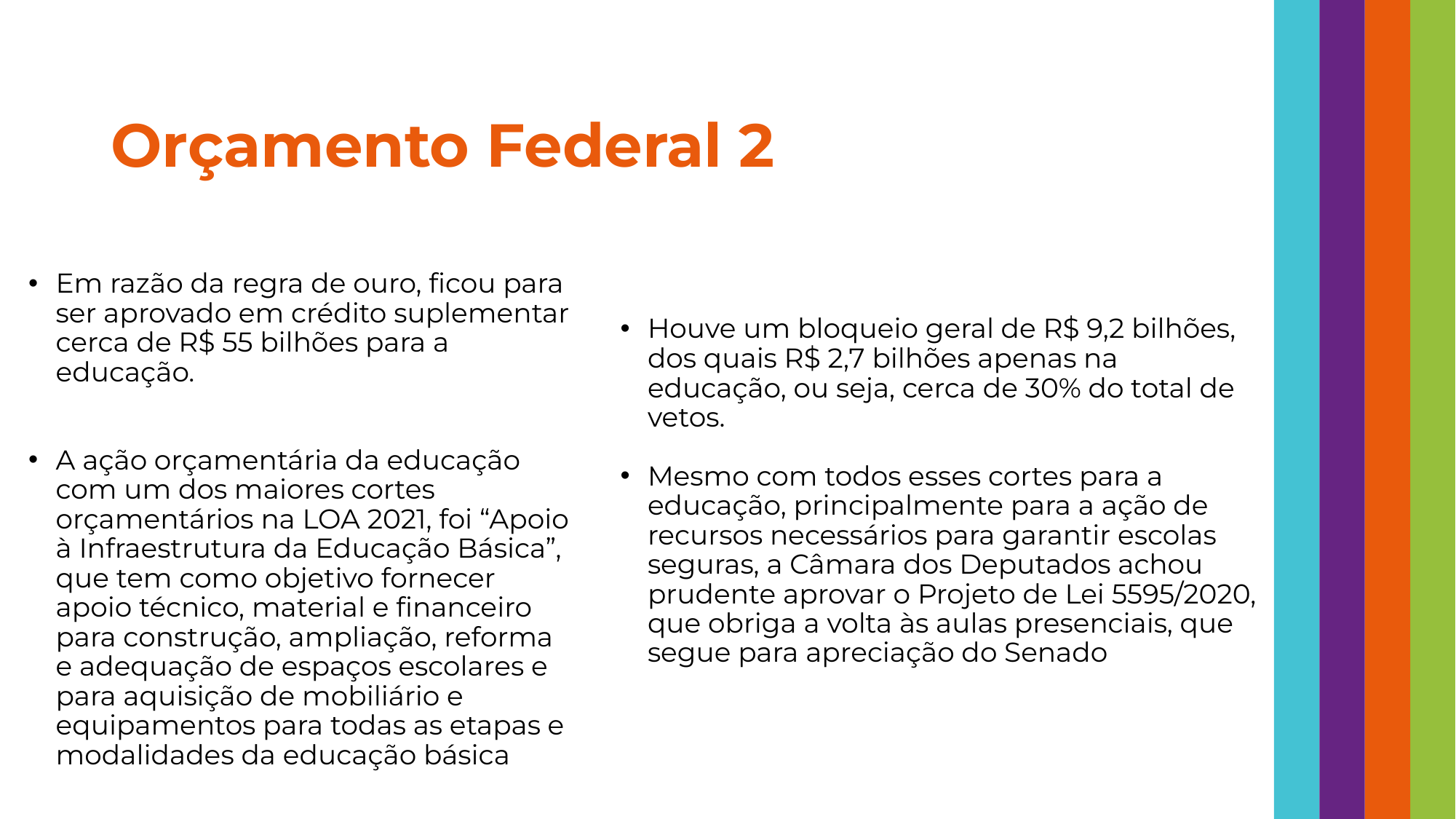

# Orçamento Federal 2

Houve um bloqueio geral de R$ 9,2 bilhões, dos quais R$ 2,7 bilhões apenas na educação, ou seja, cerca de 30% do total de vetos.

Mesmo com todos esses cortes para a educação, principalmente para a ação de recursos necessários para garantir escolas seguras, a Câmara dos Deputados achou prudente aprovar o Projeto de Lei 5595/2020, que obriga a volta às aulas presenciais, que segue para apreciação do Senado

Em razão da regra de ouro, ficou para ser aprovado em crédito suplementar cerca de R$ 55 bilhões para a educação.

A ação orçamentária da educação com um dos maiores cortes orçamentários na LOA 2021, foi “Apoio à Infraestrutura da Educação Básica”, que tem como objetivo fornecer apoio técnico, material e financeiro para construção, ampliação, reforma e adequação de espaços escolares e para aquisição de mobiliário e equipamentos para todas as etapas e modalidades da educação básica